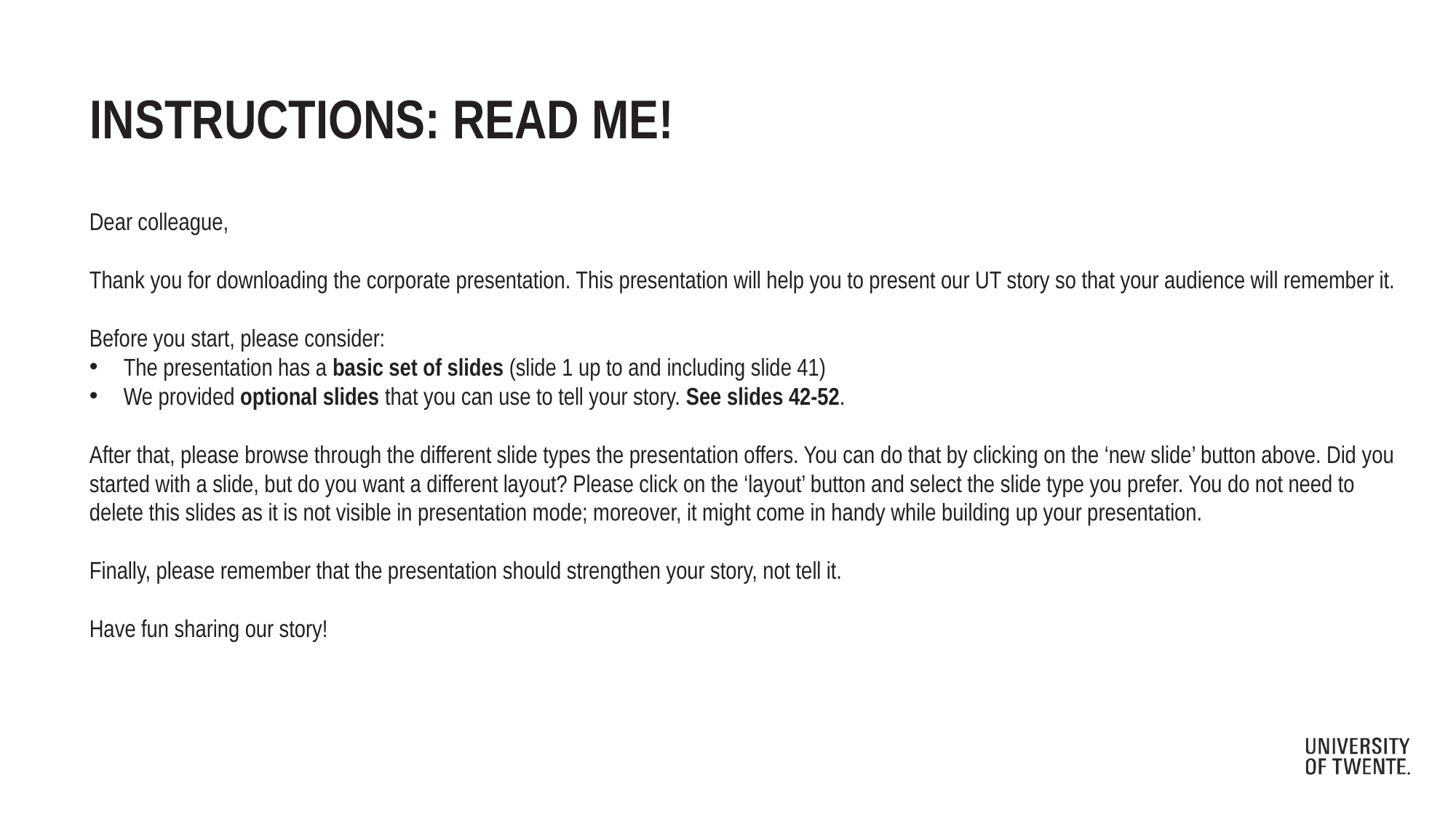

# Instructions: READ ME!
Dear colleague,

Thank you for downloading the corporate presentation. This presentation will help you to present our UT story so that your audience will remember it.

Before you start, please consider:
The presentation has a basic set of slides (slide 1 up to and including slide 41)
We provided optional slides that you can use to tell your story. See slides 42-52.

After that, please browse through the different slide types the presentation offers. You can do that by clicking on the ‘new slide’ button above. Did you started with a slide, but do you want a different layout? Please click on the ‘layout’ button and select the slide type you prefer. You do not need to delete this slides as it is not visible in presentation mode; moreover, it might come in handy while building up your presentation.

Finally, please remember that the presentation should strengthen your story, not tell it.

Have fun sharing our story!

.
21/03/2022